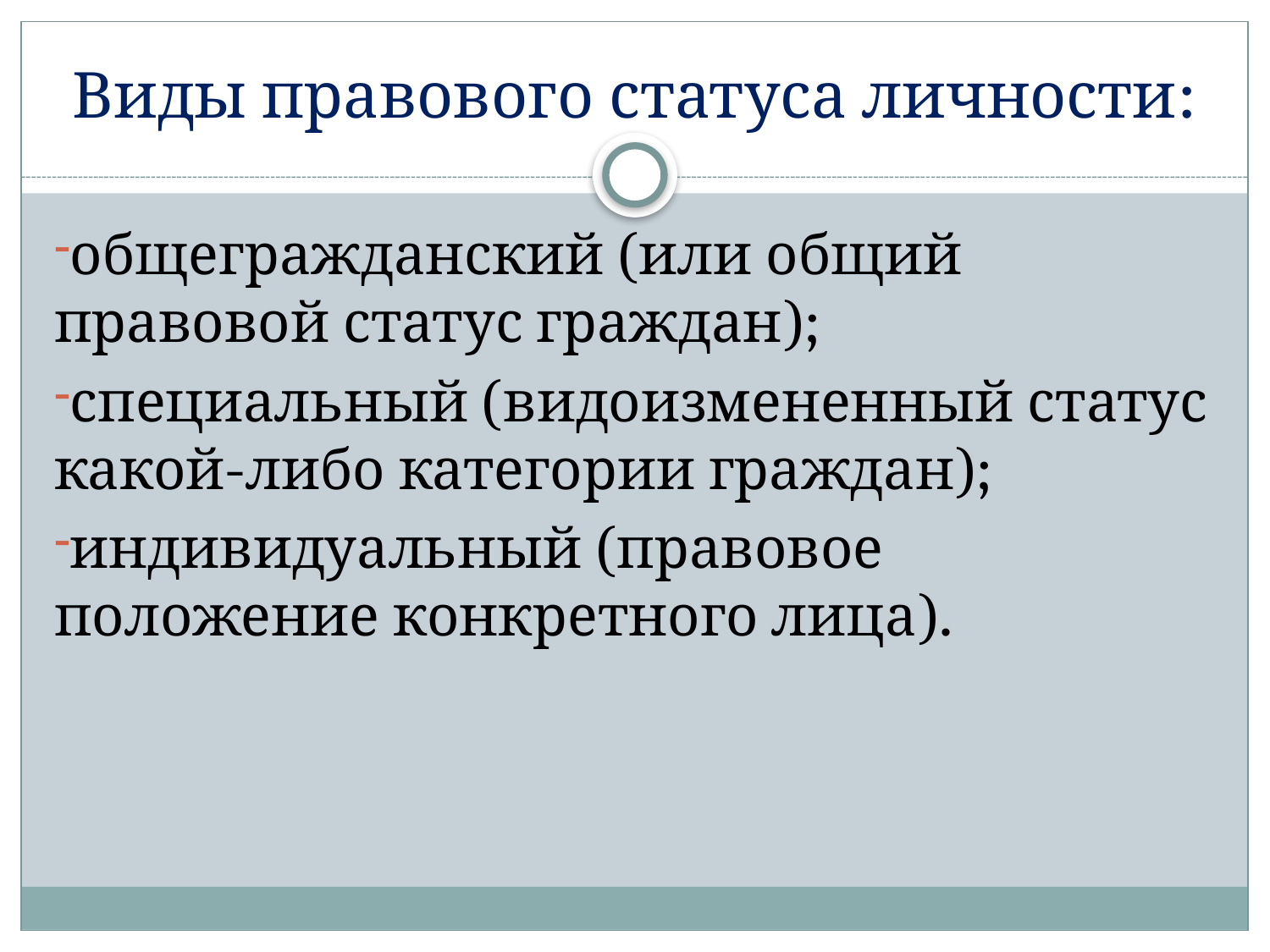

# Виды правового статуса личности:
общегражданский (или общий правовой статус граждан);
специальный (видоизмененный статус какой-либо категории граждан);
индивидуальный (правовое положение конкретного лица).